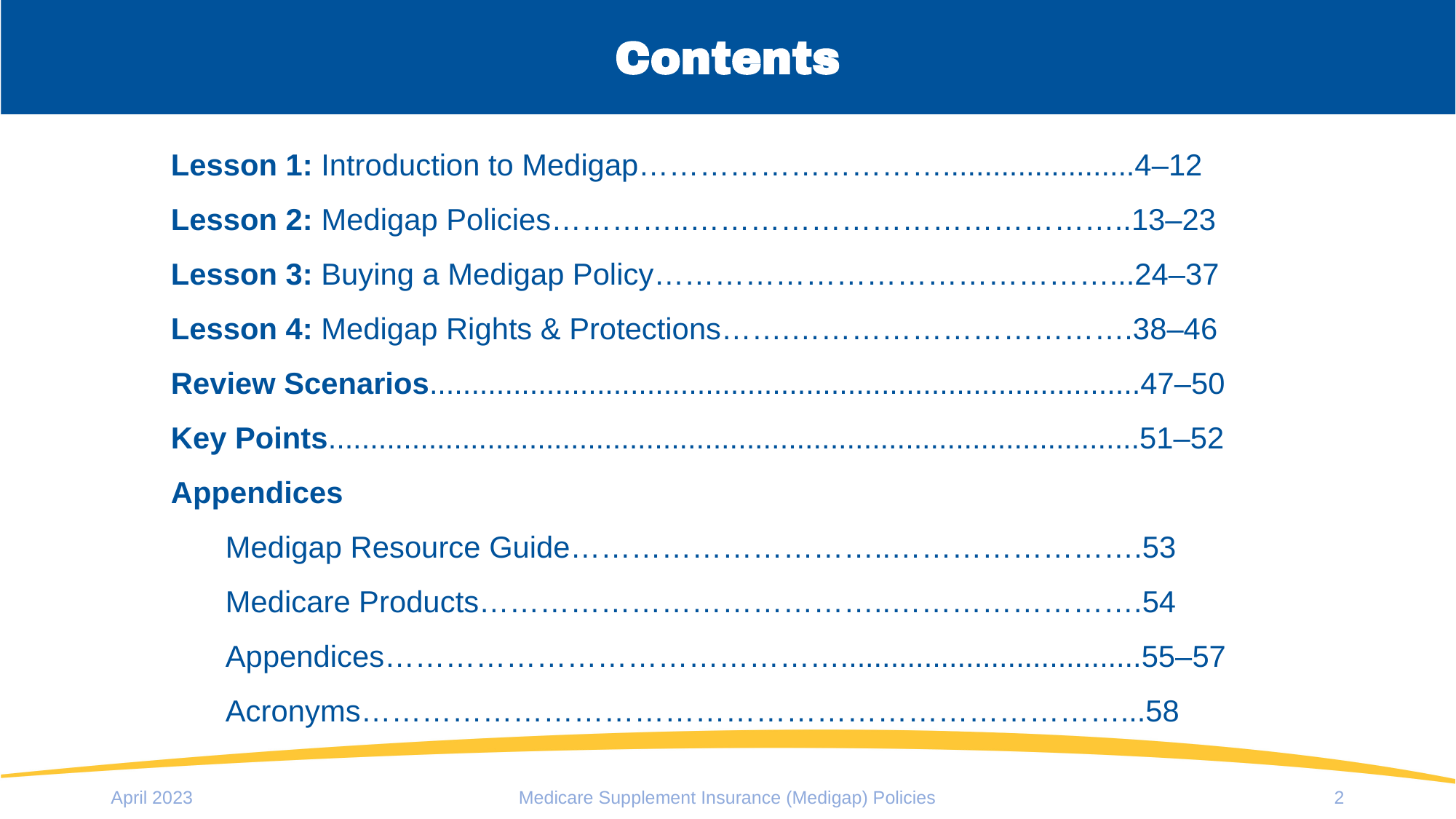

# Contents
Lesson 1: Introduction to Medigap………………………….......................4–12
Lesson 2: Medigap Policies…………..……………………………………..13–23
Lesson 3: Buying a Medigap Policy………………………………………...24–37
Lesson 4: Medigap Rights & Protections…….…………………………….38–46
Review Scenarios.....................................................................................47–50
Key Points.................................................................................................51–52
Appendices
Medigap Resource Guide…………………………..…………………….53
Medicare Products…………………………………..…………………….54
Appendices………………………………………....................................55–57
Acronyms…………………………………………………………………...58
April 2023
Medicare Supplement Insurance (Medigap) Policies
2